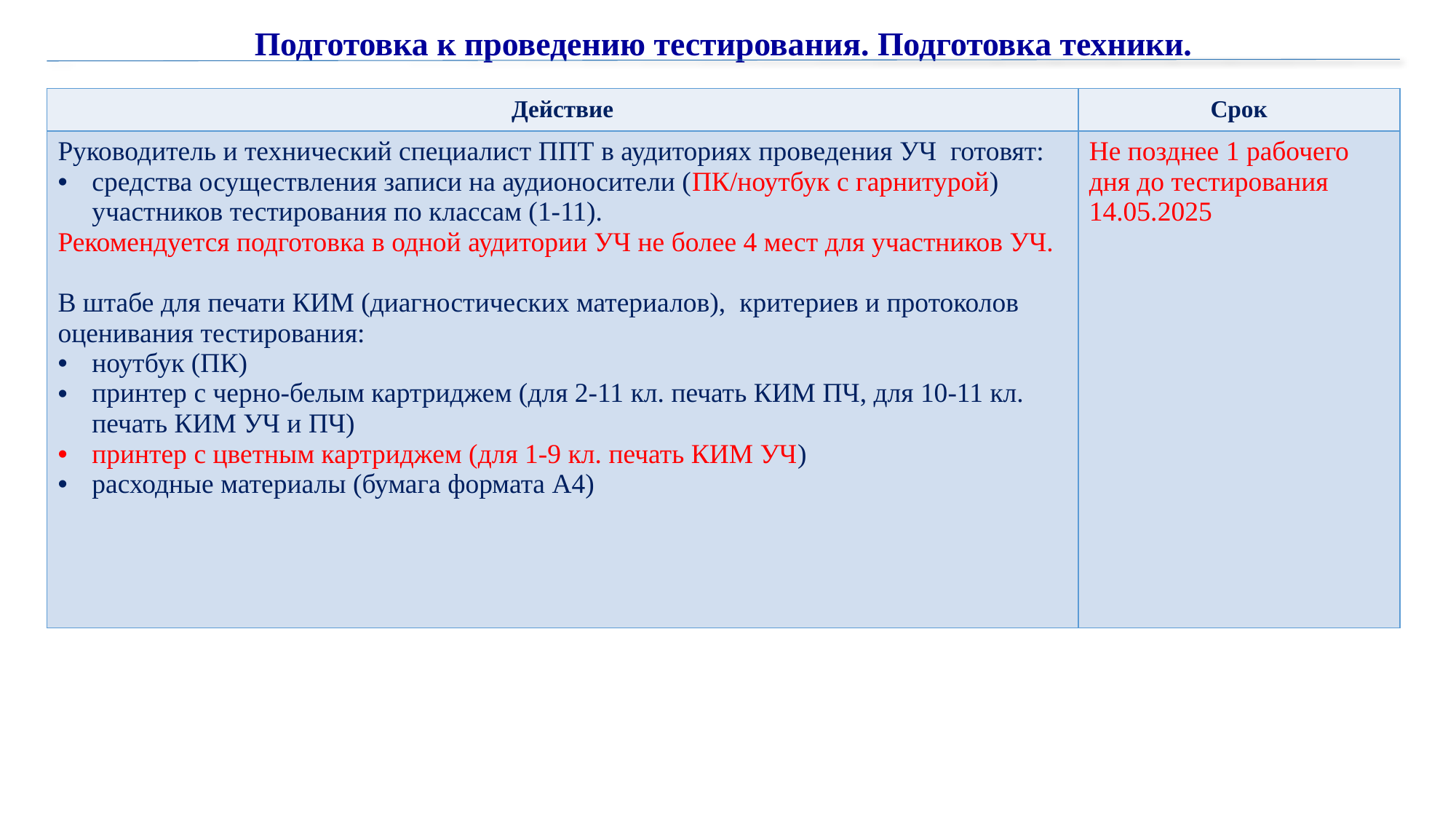

Подготовка к проведению тестирования. Подготовка техники.
| Действие | Срок |
| --- | --- |
| Руководитель и технический специалист ППТ в аудиториях проведения УЧ готовят: средства осуществления записи на аудионосители (ПК/ноутбук с гарнитурой) участников тестирования по классам (1-11). Рекомендуется подготовка в одной аудитории УЧ не более 4 мест для участников УЧ. В штабе для печати КИМ (диагностических материалов), критериев и протоколов оценивания тестирования: ноутбук (ПК) принтер с черно-белым картриджем (для 2-11 кл. печать КИМ ПЧ, для 10-11 кл. печать КИМ УЧ и ПЧ) принтер с цветным картриджем (для 1-9 кл. печать КИМ УЧ) расходные материалы (бумага формата А4) | Не позднее 1 рабочего дня до тестирования 14.05.2025 |